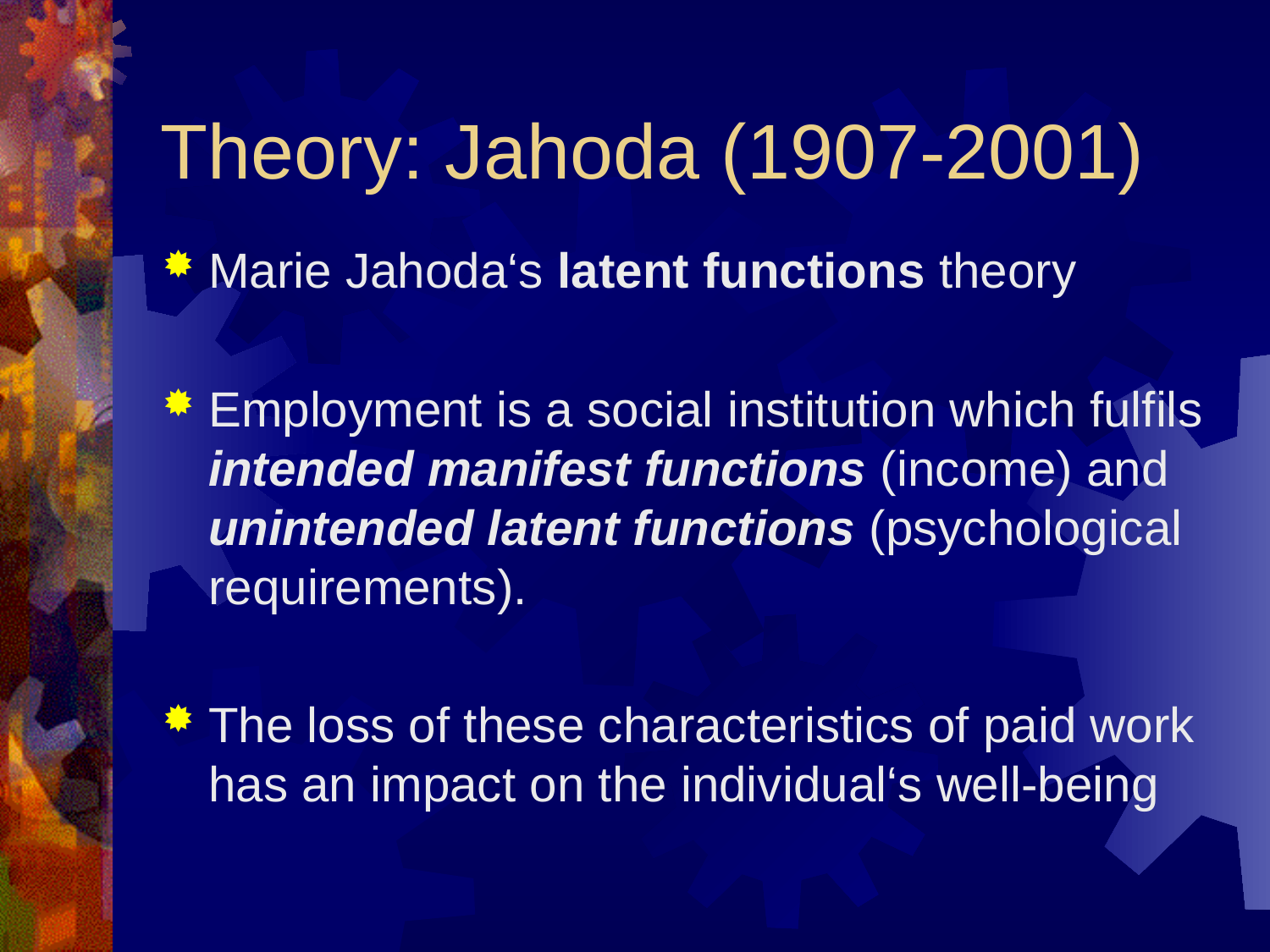

# Theory: Jahoda (1907-2001)
Marie Jahoda‘s latent functions theory

Employment is a social institution which fulfils intended manifest functions (income) and unintended latent functions (psychological requirements).

The loss of these characteristics of paid work has an impact on the individual‘s well-being